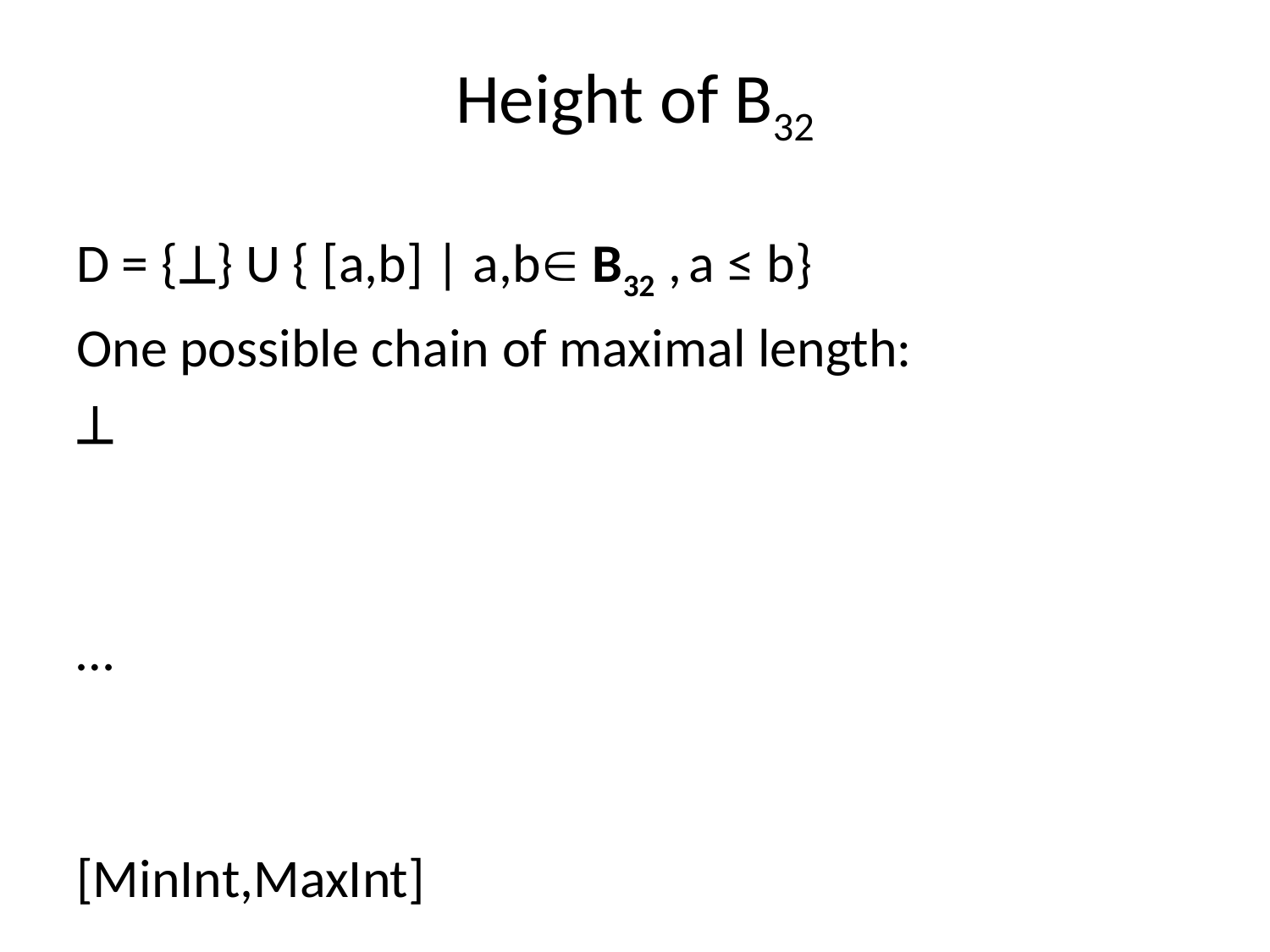

# Height of B32
D = {⊥} U { [a,b] | a,b∈ B32  , a ≤ b}
One possible chain of maximal length:
⊥

…

[MinInt,MaxInt]